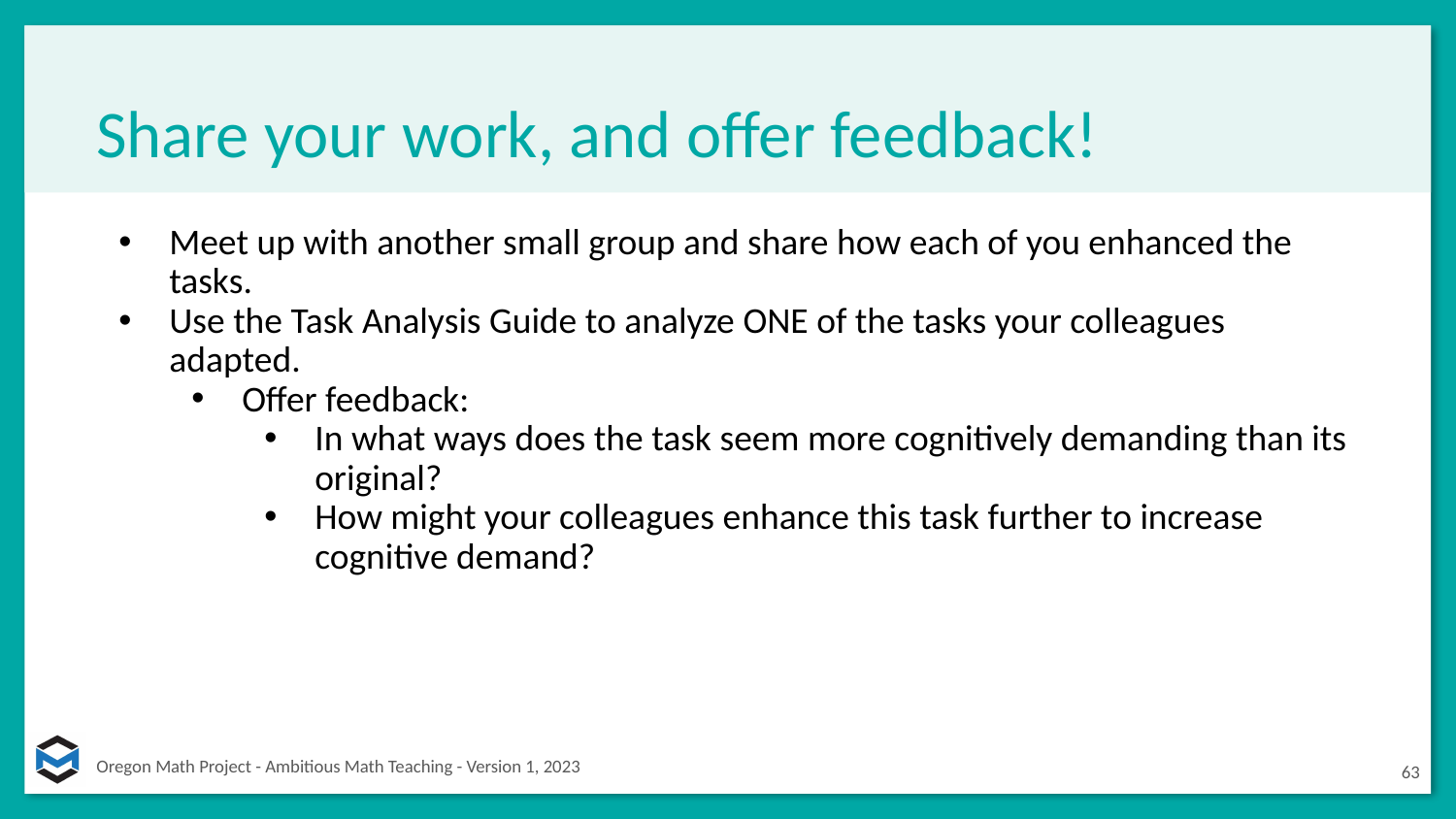

# Share your work, and offer feedback!
Meet up with another small group and share how each of you enhanced the tasks.
Use the Task Analysis Guide to analyze ONE of the tasks your colleagues adapted.
Offer feedback:
In what ways does the task seem more cognitively demanding than its original?
How might your colleagues enhance this task further to increase cognitive demand?
63